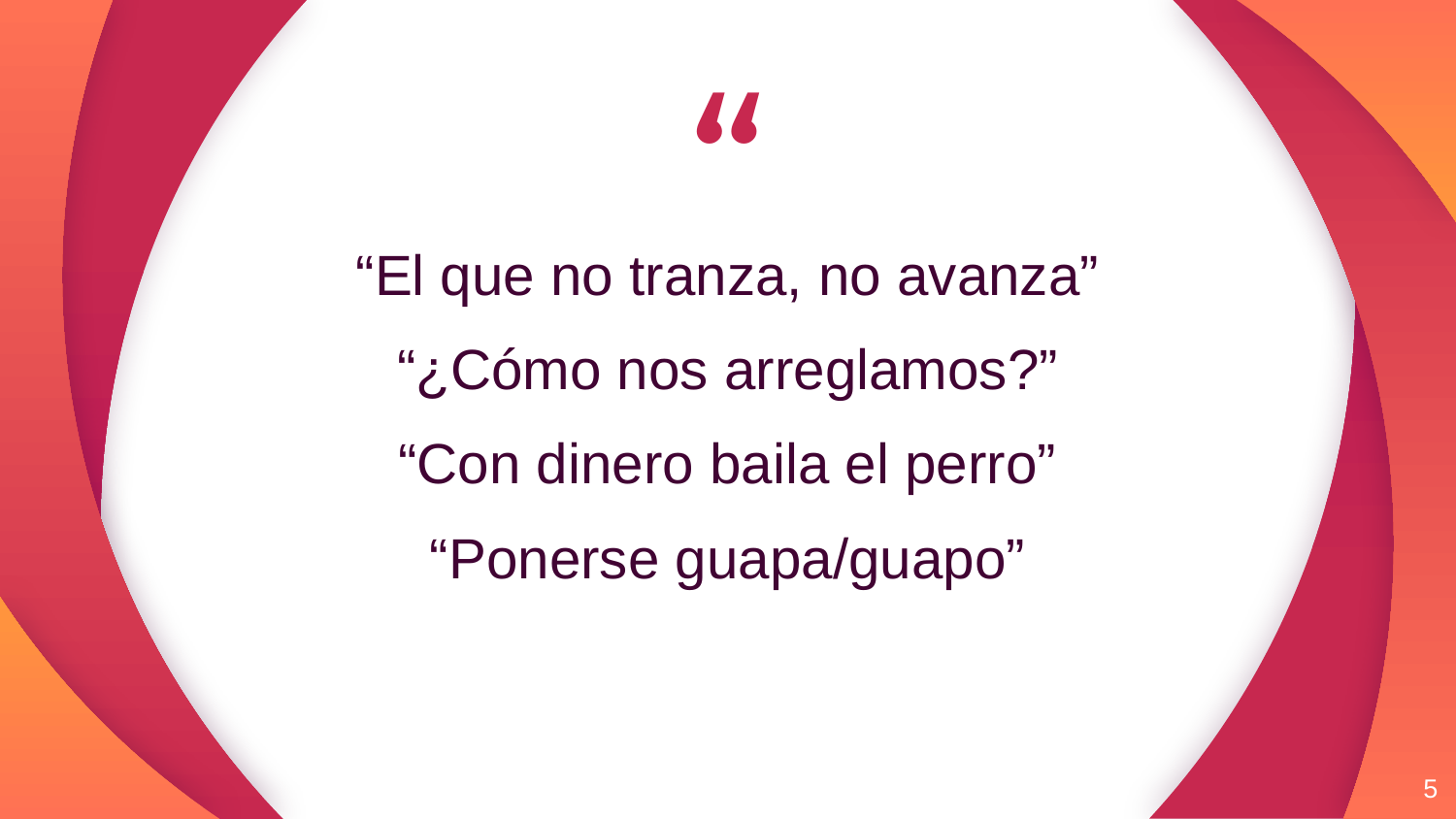

“El que no tranza, no avanza”
“¿Cómo nos arreglamos?”
“Con dinero baila el perro”
“Ponerse guapa/guapo”
5